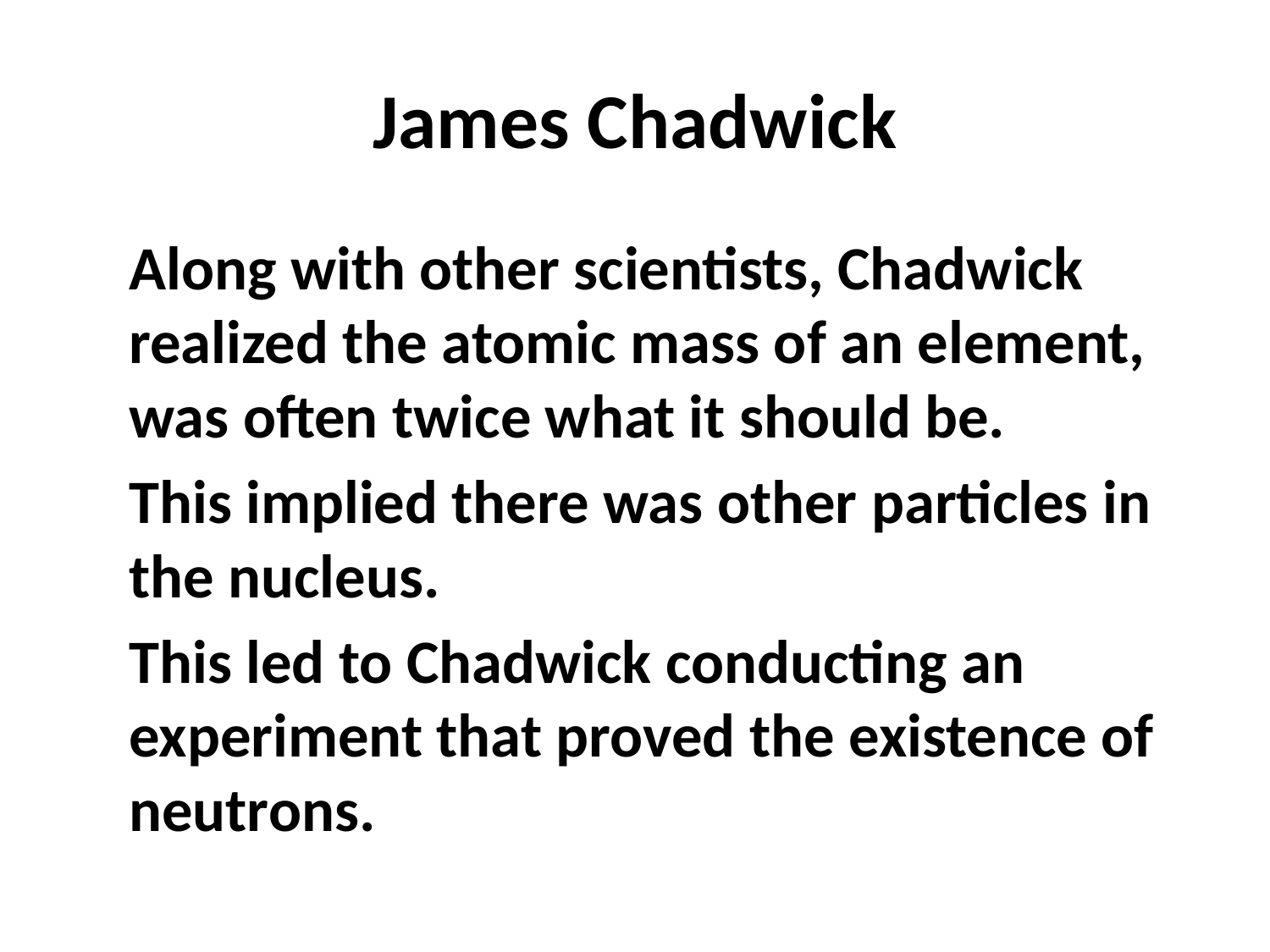

# James Chadwick
Along with other scientists, Chadwick realized the atomic mass of an element, was often twice what it should be.
This implied there was other particles in the nucleus.
This led to Chadwick conducting an experiment that proved the existence of neutrons.